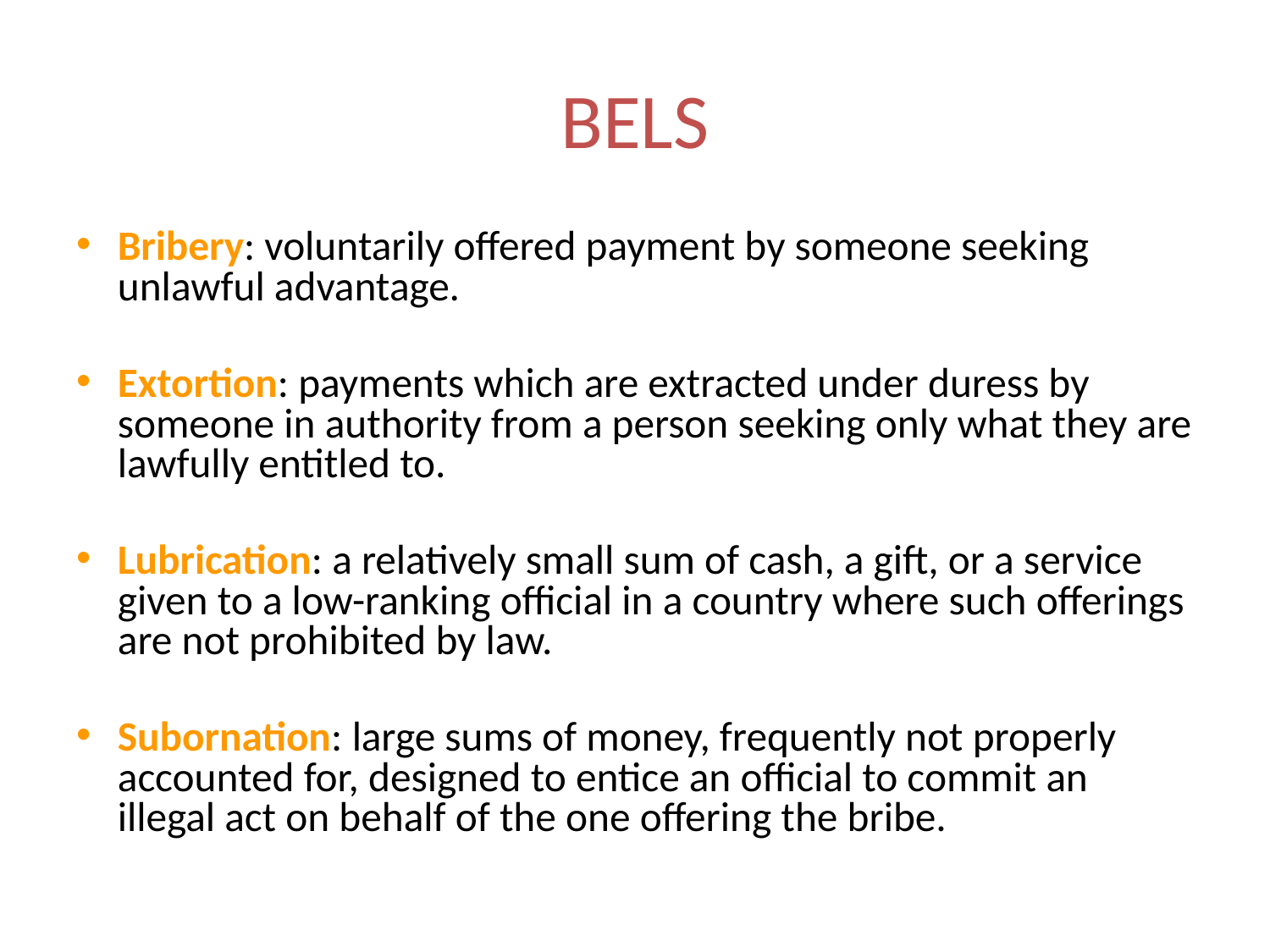

# BELS
Bribery: voluntarily offered payment by someone seeking unlawful advantage.

Extortion: payments which are extracted under duress by someone in authority from a person seeking only what they are lawfully entitled to.

Lubrication: a relatively small sum of cash, a gift, or a service given to a low-ranking official in a country where such offerings are not prohibited by law.

Subornation: large sums of money, frequently not properly accounted for, designed to entice an official to commit an illegal act on behalf of the one offering the bribe.